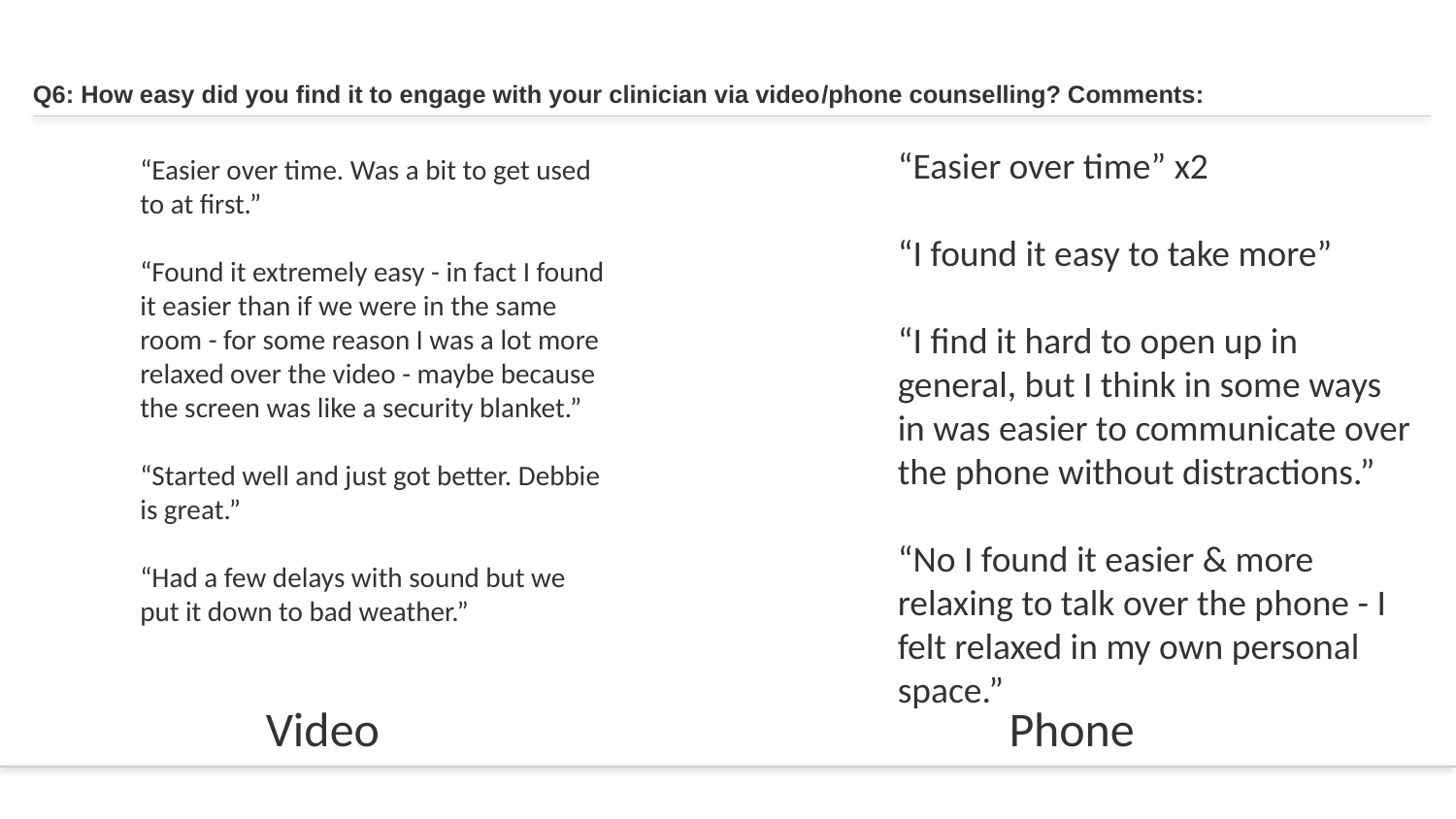

# Q6: How easy did you find it to engage with your clinician via video/phone counselling? Comments:
“Easier over time” x2

“I found it easy to take more”

“I find it hard to open up in general, but I think in some ways in was easier to communicate over the phone without distractions.”

“No I found it easier & more relaxing to talk over the phone - I felt relaxed in my own personal space.”
“Easier over time. Was a bit to get used to at first.”

“Found it extremely easy - in fact I found it easier than if we were in the same room - for some reason I was a lot more relaxed over the video - maybe because the screen was like a security blanket.”

“Started well and just got better. Debbie is great.”

“Had a few delays with sound but we put it down to bad weather.”
Phone
Video